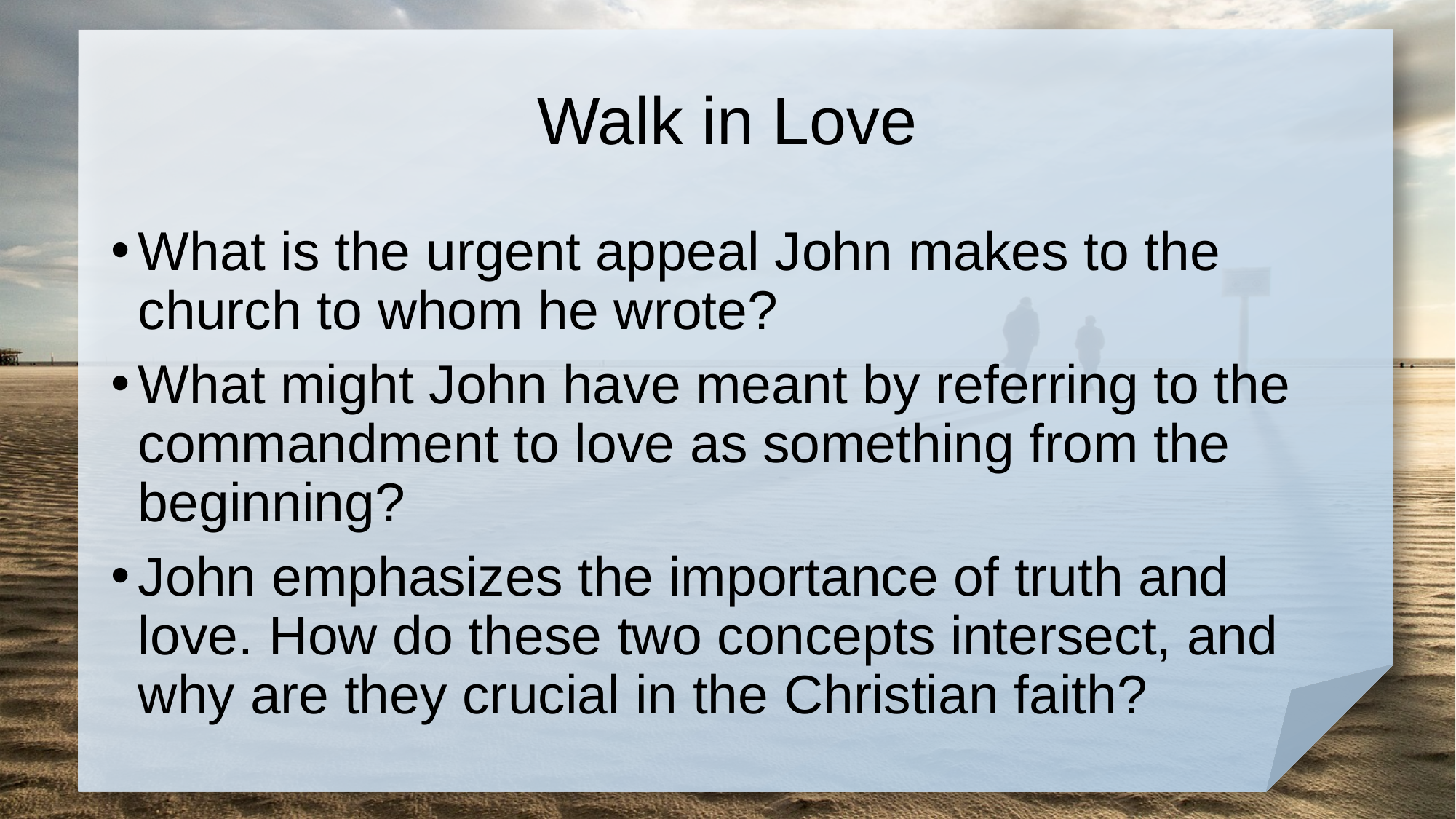

# Walk in Love
What is the urgent appeal John makes to the church to whom he wrote?
What might John have meant by referring to the commandment to love as something from the beginning?
John emphasizes the importance of truth and love. How do these two concepts intersect, and why are they crucial in the Christian faith?